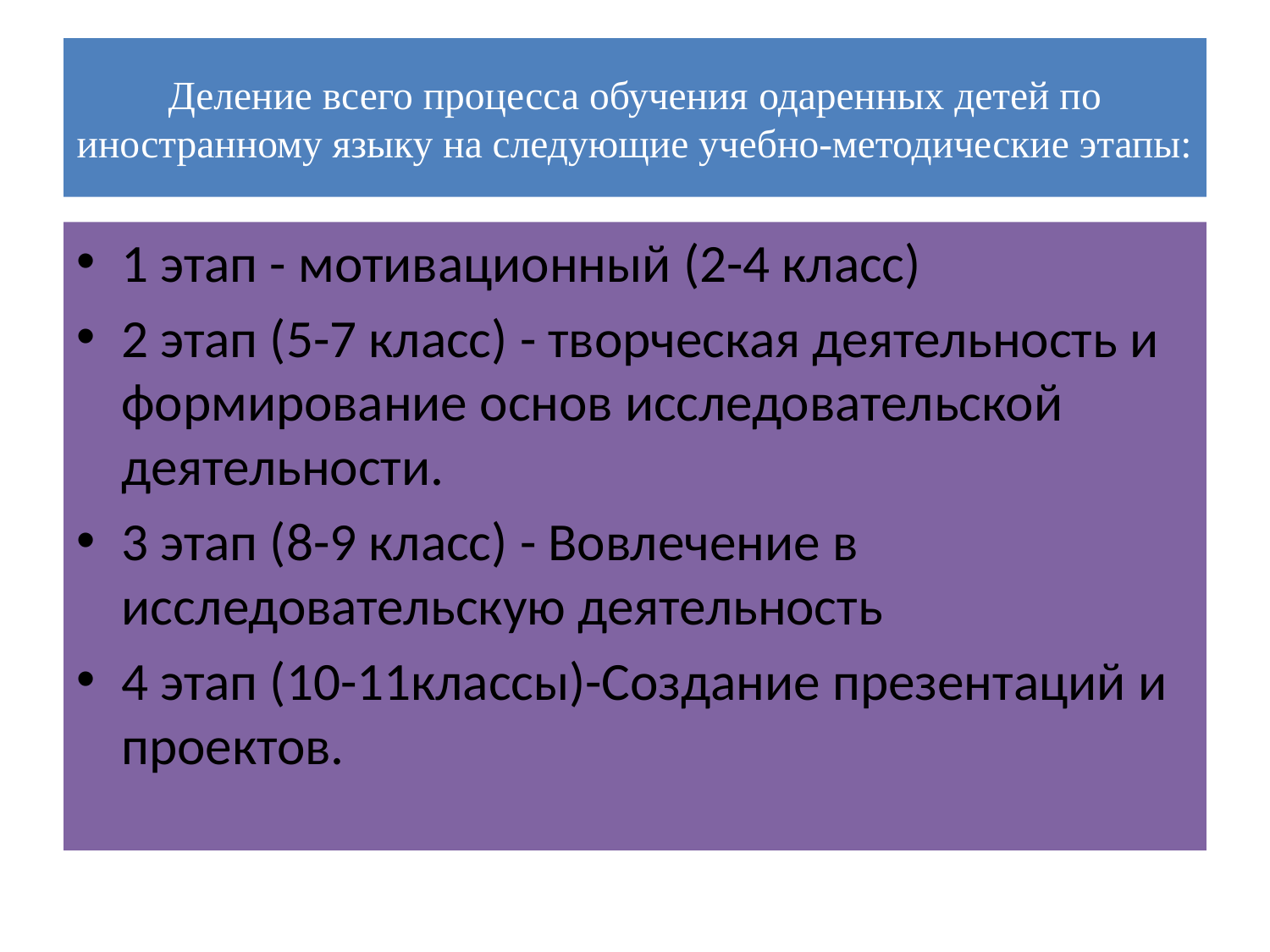

# Деление всего процесса обучения одаренных детей по иностранному языку на следующие учебно-методические этапы:
1 этап - мотивационный (2-4 класс)
2 этап (5-7 класс) - творческая деятельность и формирование основ исследовательской деятельности.
3 этап (8-9 класс) - Вовлечение в исследовательскую деятельность
4 этап (10-11классы)-Создание презентаций и проектов.